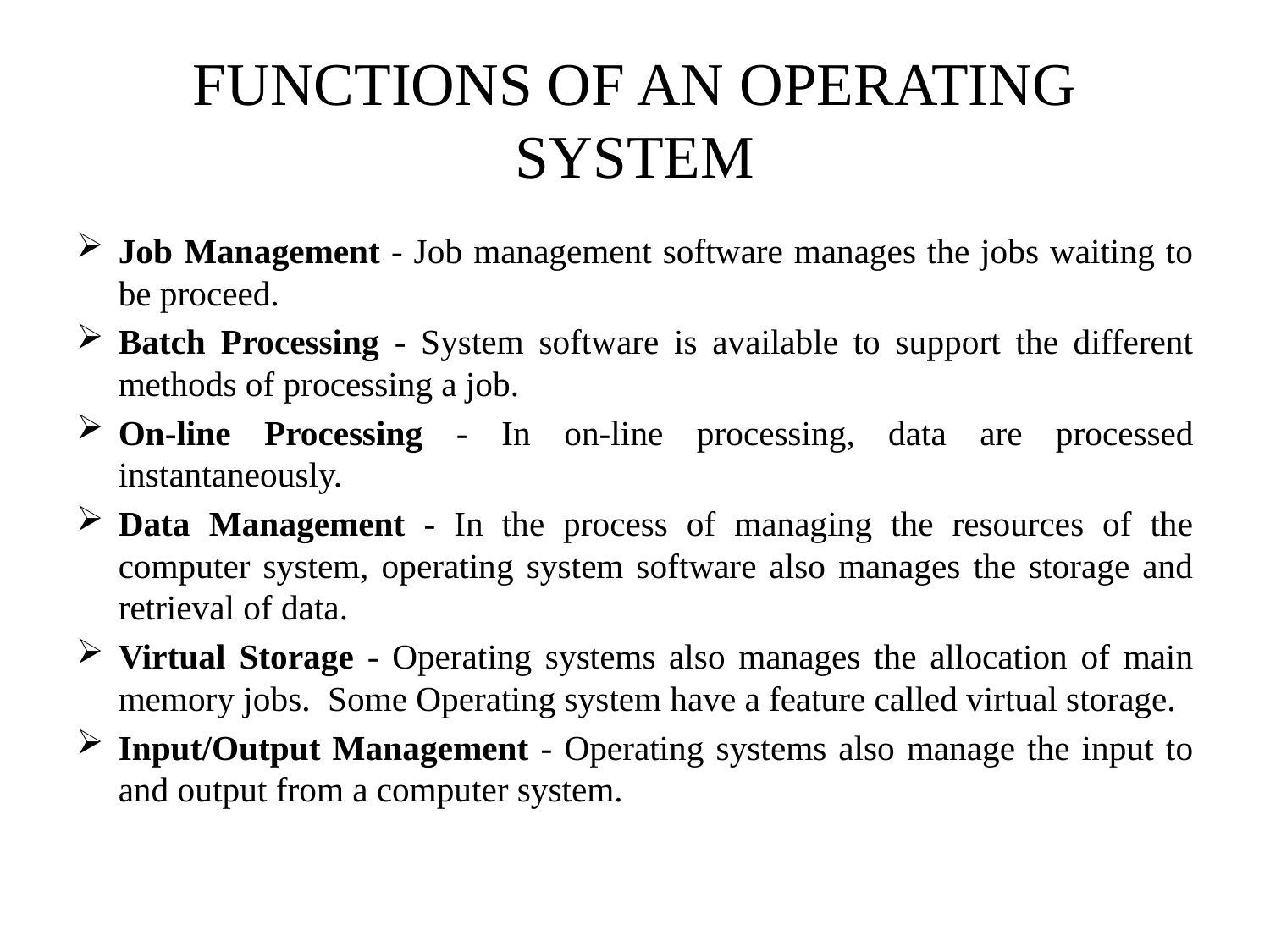

# FUNCTIONS OF AN OPERATING SYSTEM
Job Management - Job management software manages the jobs waiting to be proceed.
Batch Processing - System software is available to support the different methods of processing a job.
On-line Processing - In on-line processing, data are processed instantaneously.
Data Management - In the process of managing the resources of the computer system, operating system software also manages the storage and retrieval of data.
Virtual Storage - Operating systems also manages the allocation of main memory jobs.  Some Operating system have a feature called virtual storage.
Input/Output Management - Operating systems also manage the input to and output from a computer system.